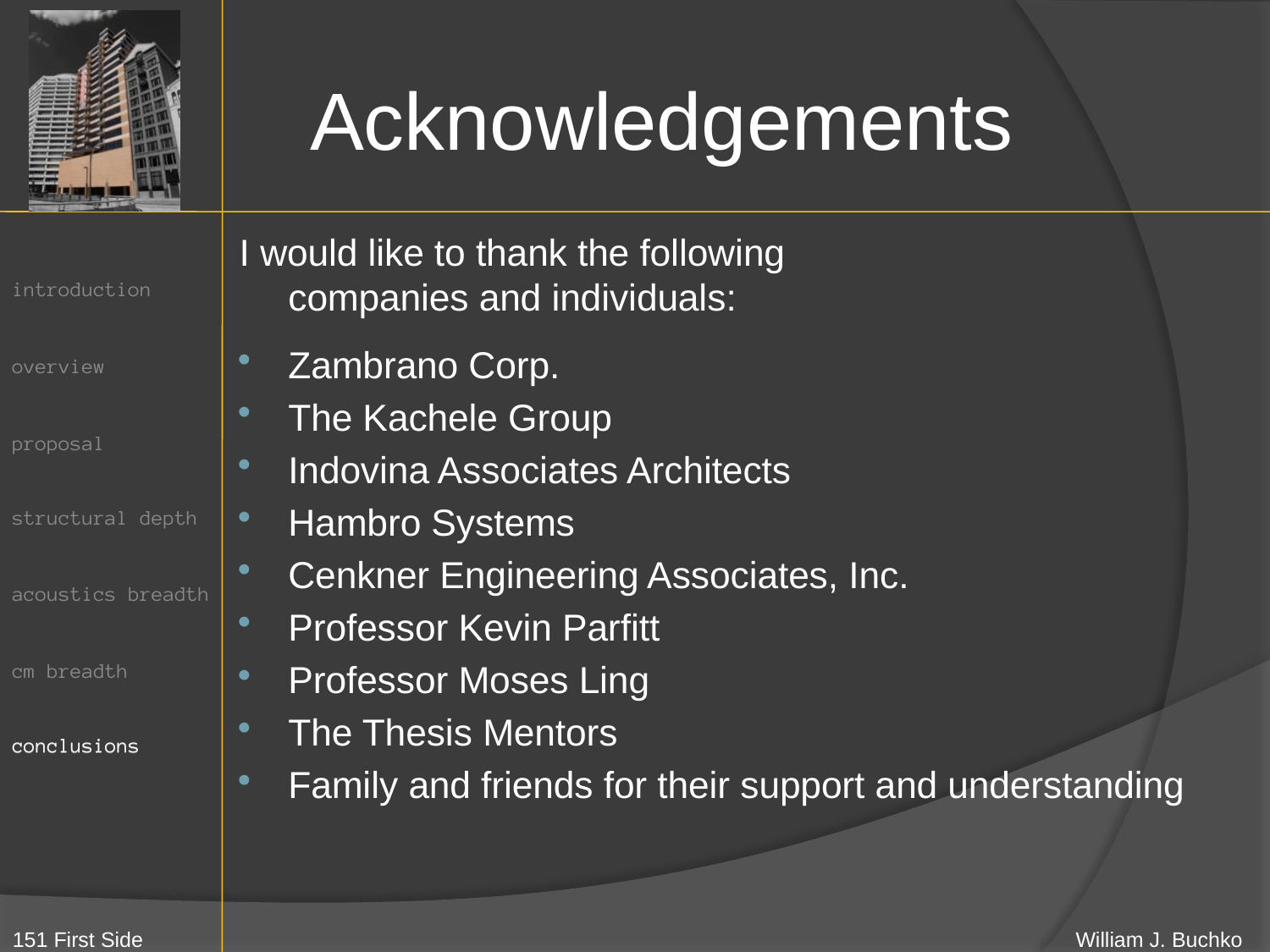

# Acknowledgements
I would like to thank the following
companies and individuals:
Zambrano Corp.
The Kachele Group
Indovina Associates Architects
Hambro Systems
Cenkner Engineering Associates, Inc.
Professor Kevin Parfitt
Professor Moses Ling
The Thesis Mentors
Family and friends for their support and understanding

conclusions